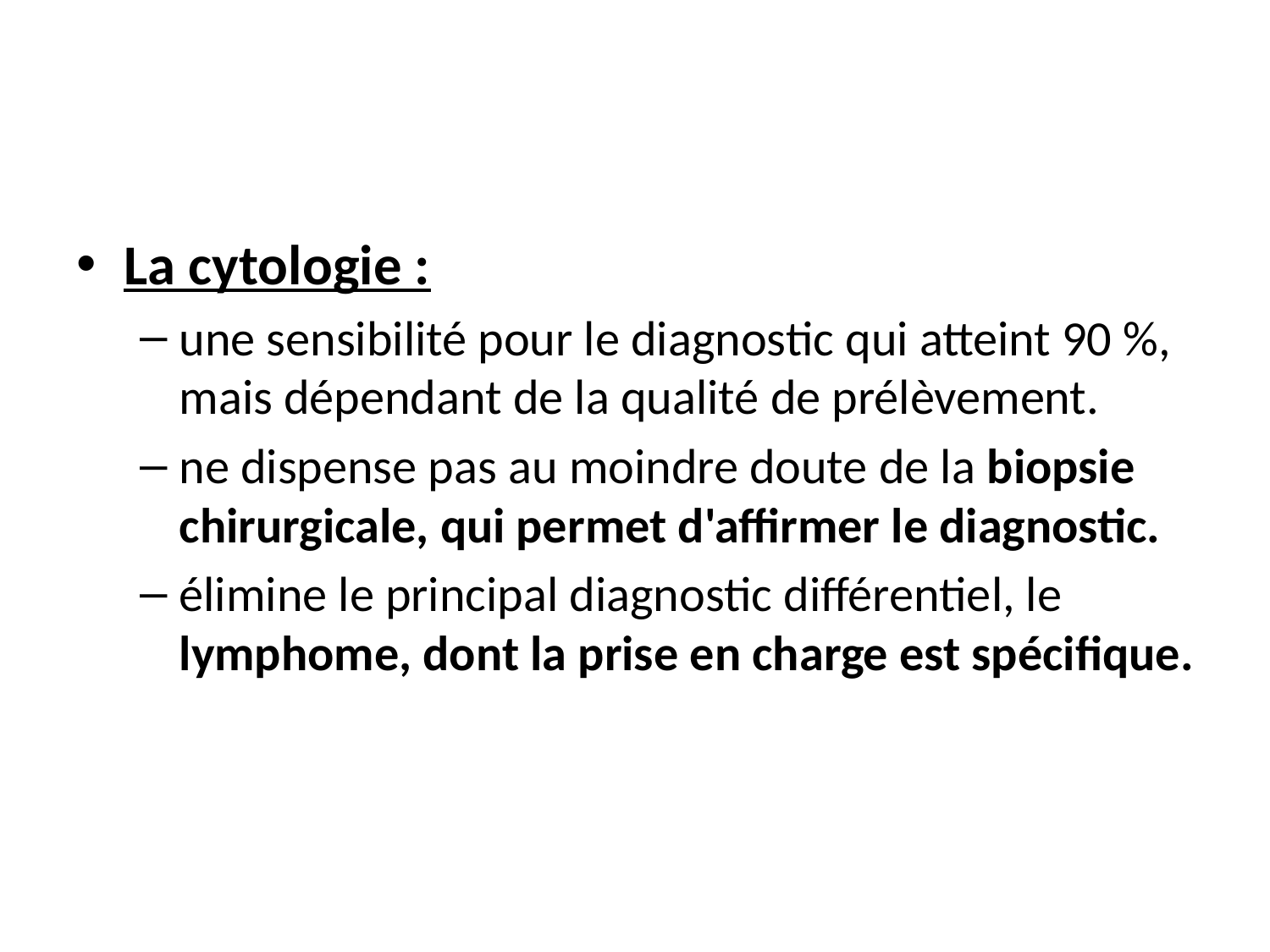

#
La cytologie :
une sensibilité pour le diagnostic qui atteint 90 %, mais dépendant de la qualité de prélèvement.
ne dispense pas au moindre doute de la biopsie chirurgicale, qui permet d'affirmer le diagnostic.
élimine le principal diagnostic différentiel, le lymphome, dont la prise en charge est spécifique.